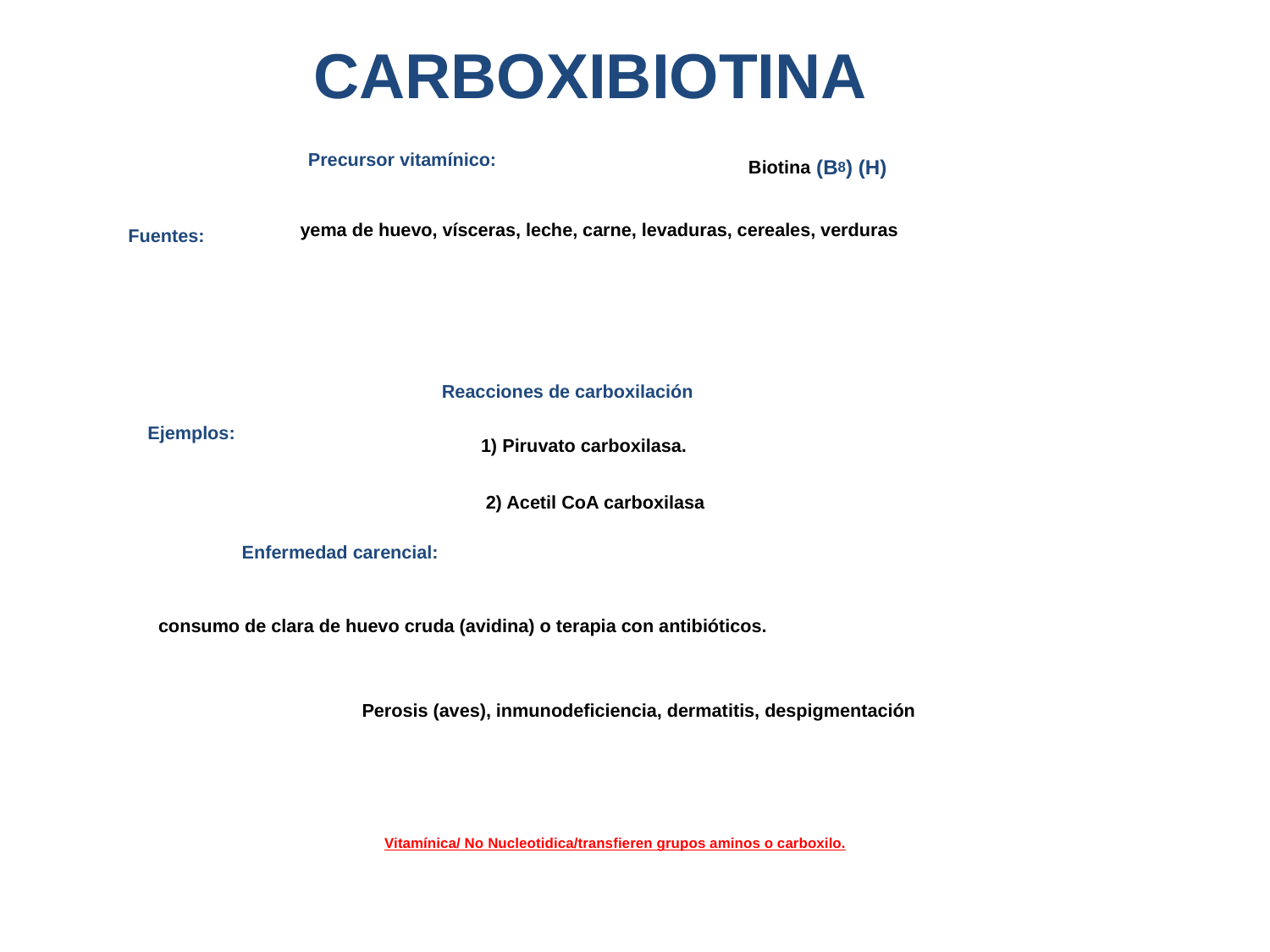

# CARBOXIBIOTINA
Precursor vitamínico:
 Biotina (B8) (H)
yema de huevo, vísceras, leche, carne, levaduras, cereales, verduras
Fuentes:
Reacciones de carboxilación
Ejemplos:
1) Piruvato carboxilasa.
2) Acetil CoA carboxilasa
Enfermedad carencial:
consumo de clara de huevo cruda (avidina) o terapia con antibióticos.
Perosis (aves), inmunodeficiencia, dermatitis, despigmentación
Vitamínica/ No Nucleotidica/transfieren grupos aminos o carboxilo.